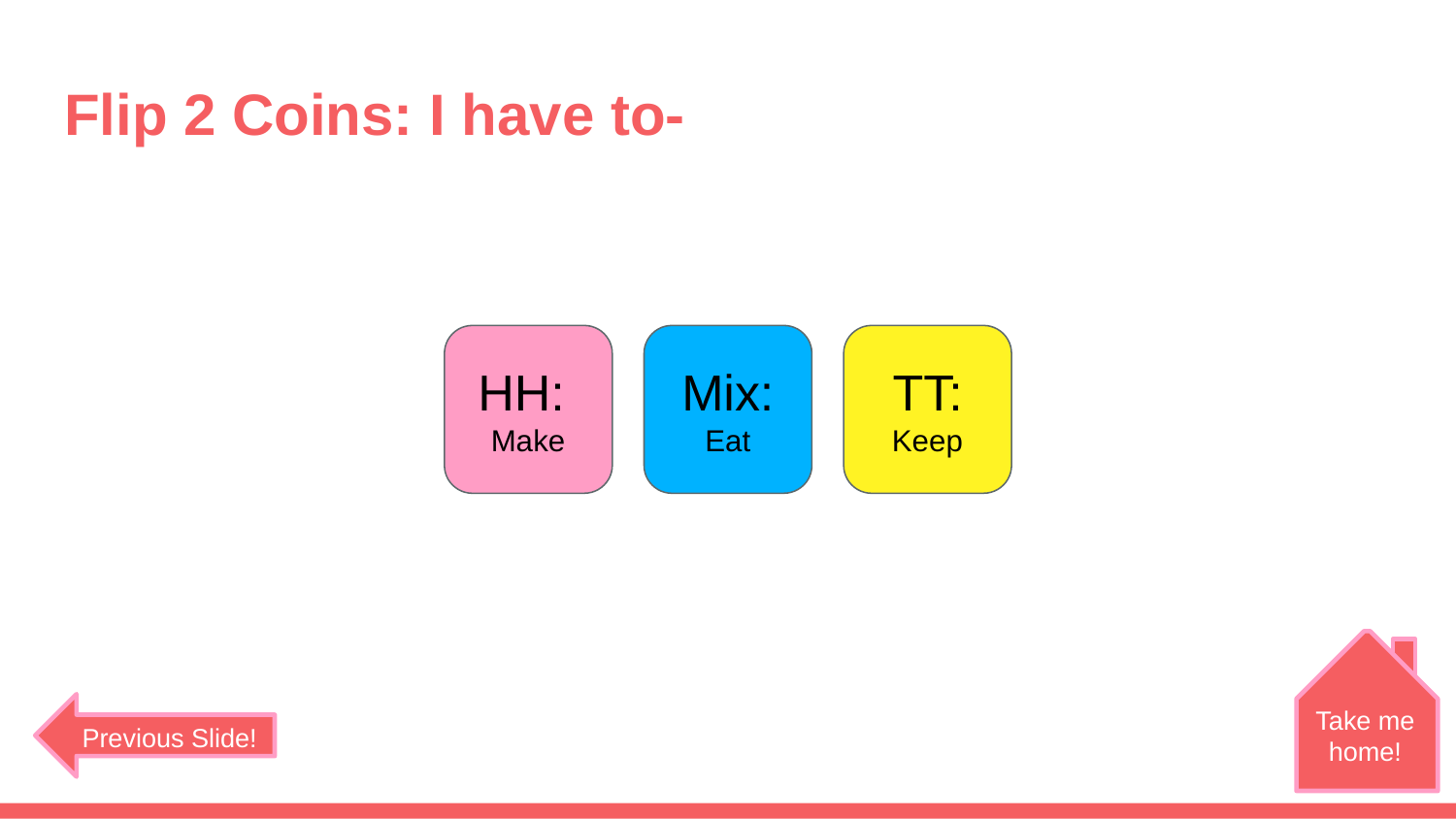

# Flip 2 Coins: I have to-
HH:
Make
Mix:
Eat
TT:
Keep

Take me home!

Previous Slide!